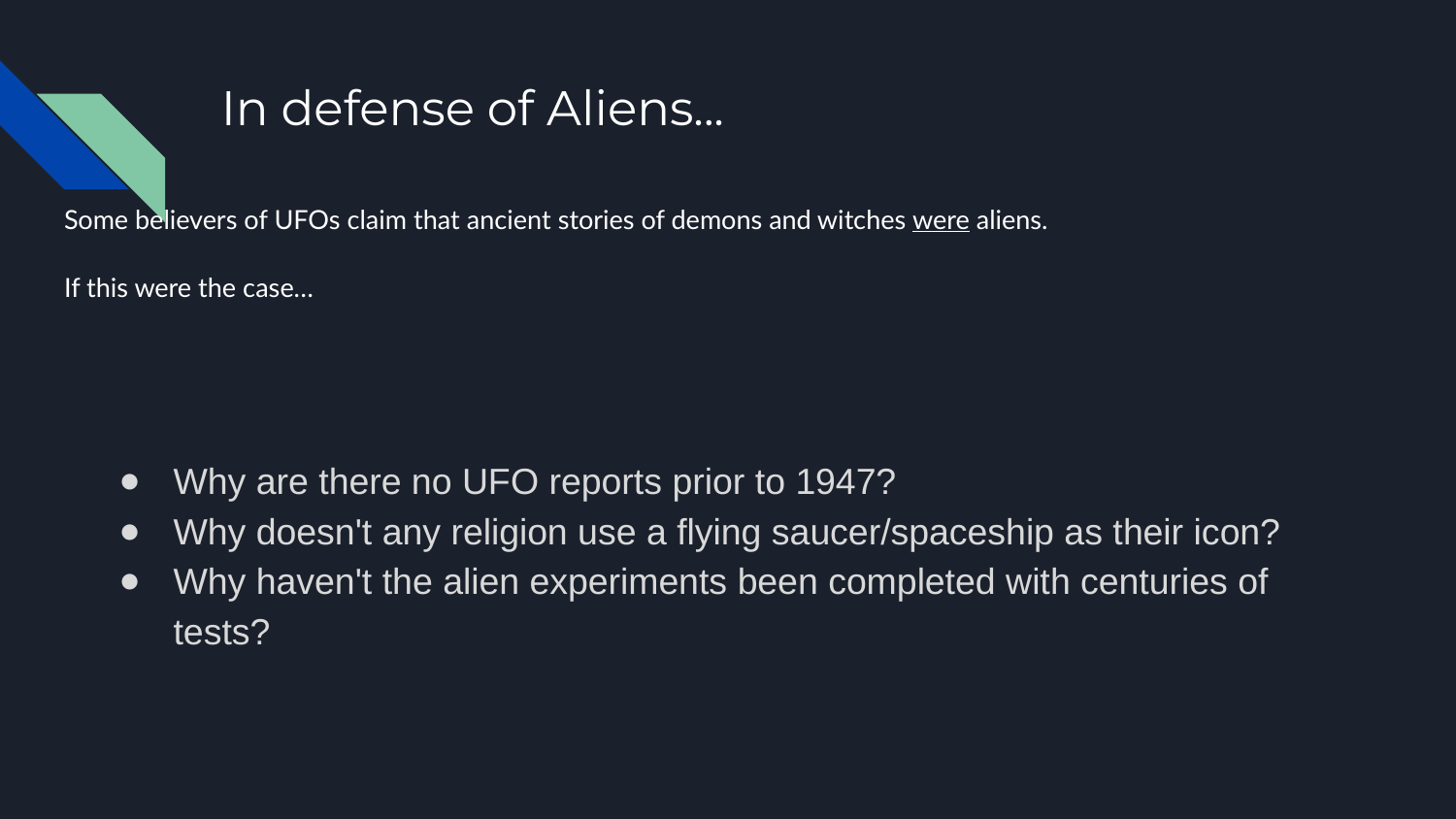

# In defense of Aliens...
Some believers of UFOs claim that ancient stories of demons and witches were aliens.
If this were the case…

Why are there no UFO reports prior to 1947?
Why doesn't any religion use a flying saucer/spaceship as their icon?
Why haven't the alien experiments been completed with centuries of tests?